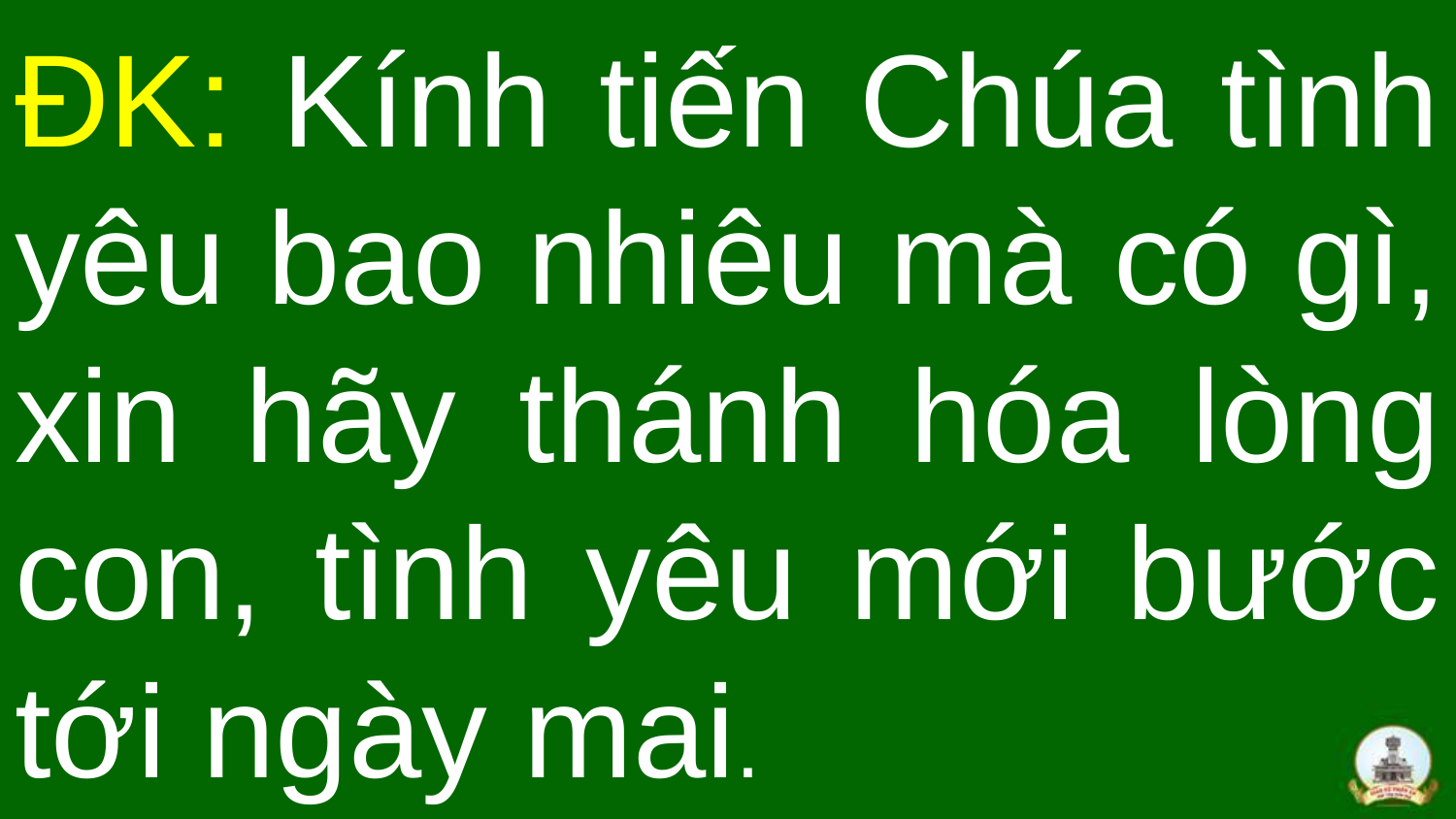

# ĐK: Kính tiến Chúa tình yêu bao nhiêu mà có gì, xin hãy thánh hóa lòng con, tình yêu mới bước tới ngày mai.